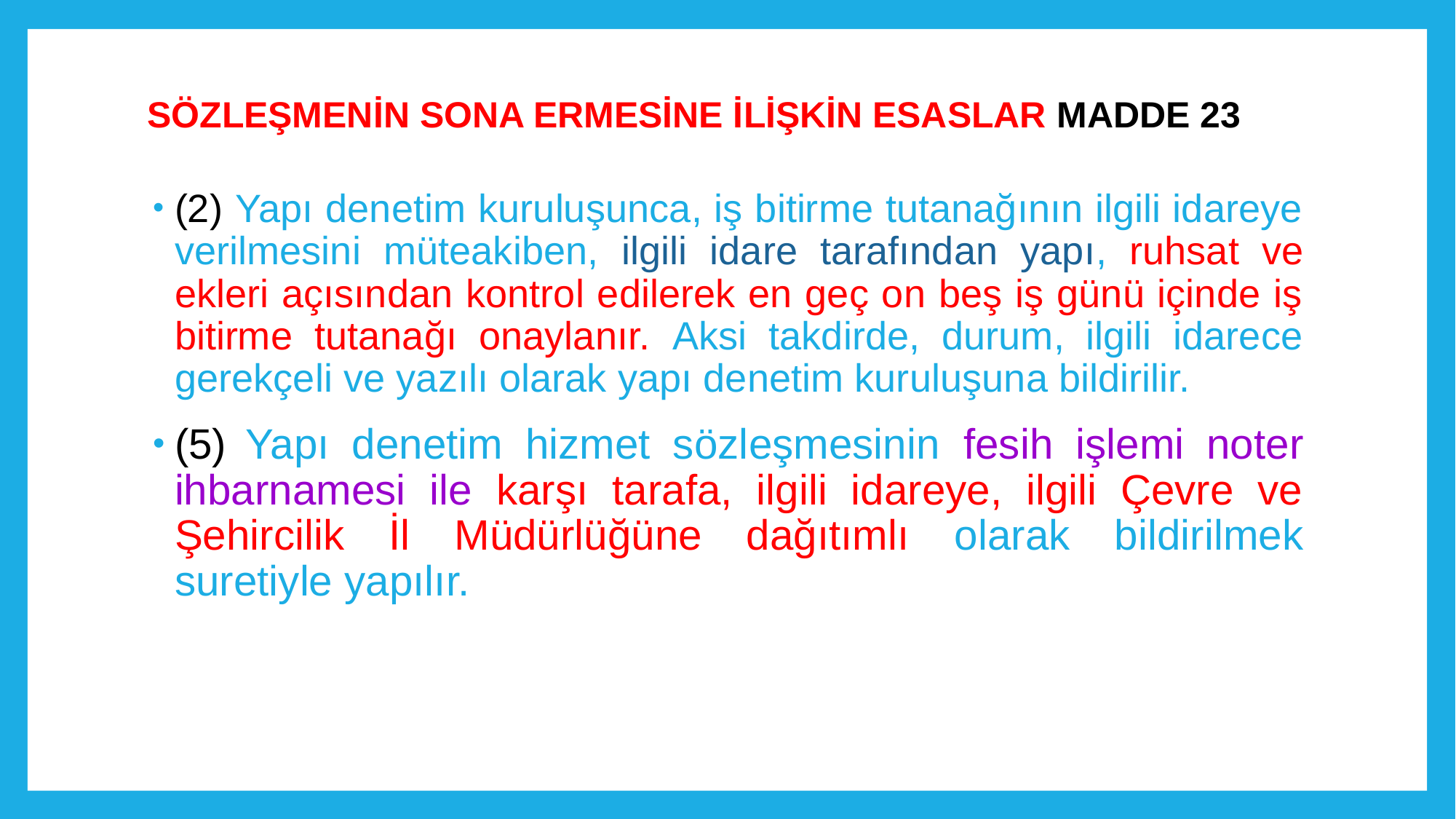

# SÖZLEŞMENİN SONA ERMESİNE İLİŞKİN ESASLAR MADDE 23
(2) Yapı denetim kuruluşunca, iş bitirme tutanağının ilgili idareye verilmesini müteakiben, ilgili idare tarafından yapı, ruhsat ve ekleri açısından kontrol edilerek en geç on beş iş günü içinde iş bitirme tutanağı onaylanır. Aksi takdirde, durum, ilgili idarece gerekçeli ve yazılı olarak yapı denetim kuruluşuna bildirilir.
(5)  Yapı denetim hizmet sözleşmesinin fesih işlemi noter ihbarnamesi ile karşı tarafa, ilgili idareye, ilgili Çevre ve Şehircilik İl Müdürlüğüne dağıtımlı olarak bildirilmek suretiyle yapılır.